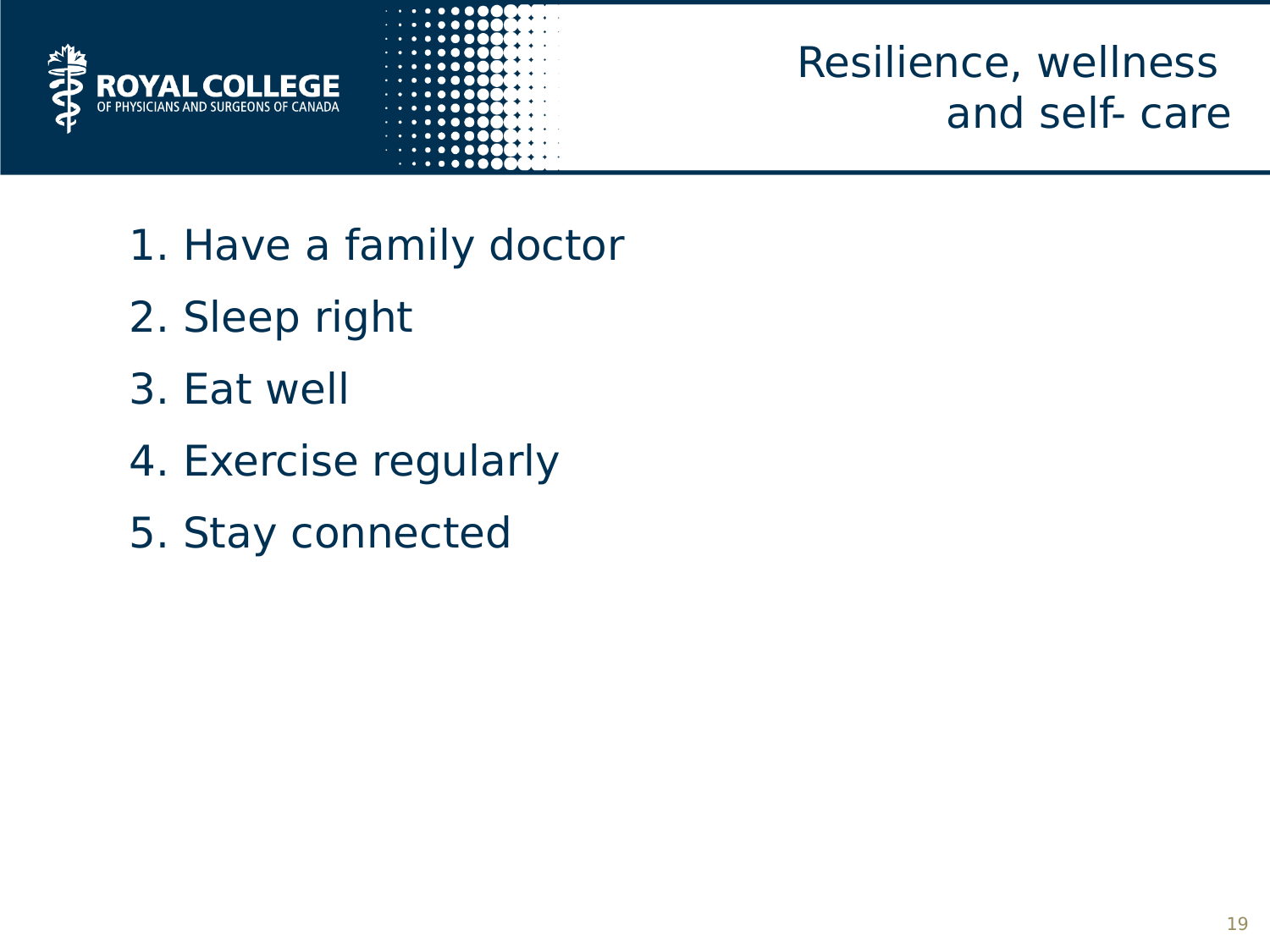

# Resilience, wellness and self- care
1. Have a family doctor
2. Sleep right
3. Eat well
4. Exercise regularly
5. Stay connected
19